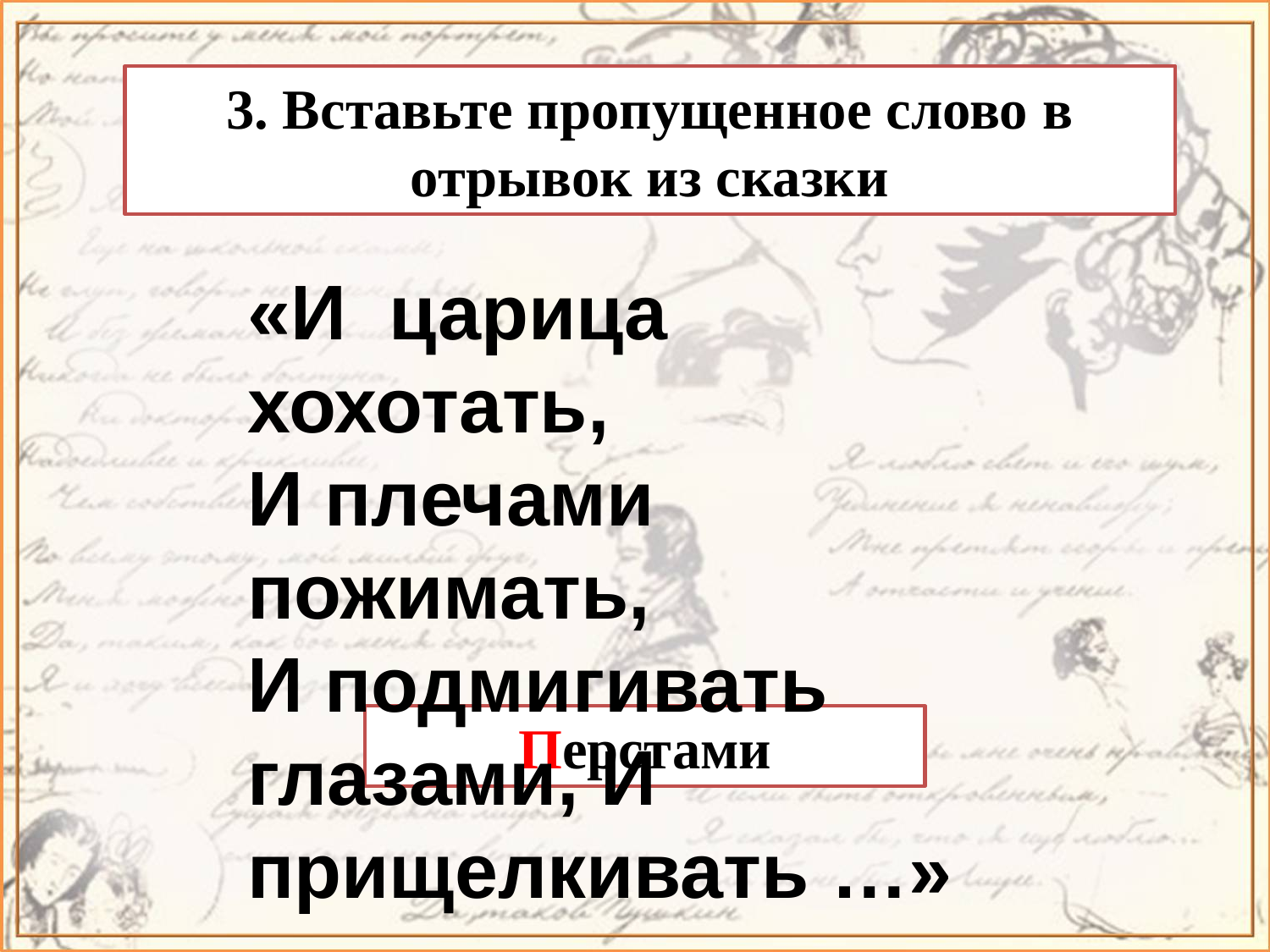

3. Вставьте пропущенное слово в отрывок из сказки
«И  царица хохотать,
И плечами пожимать,
И подмигивать глазами, И прищелкивать …»
Перстами